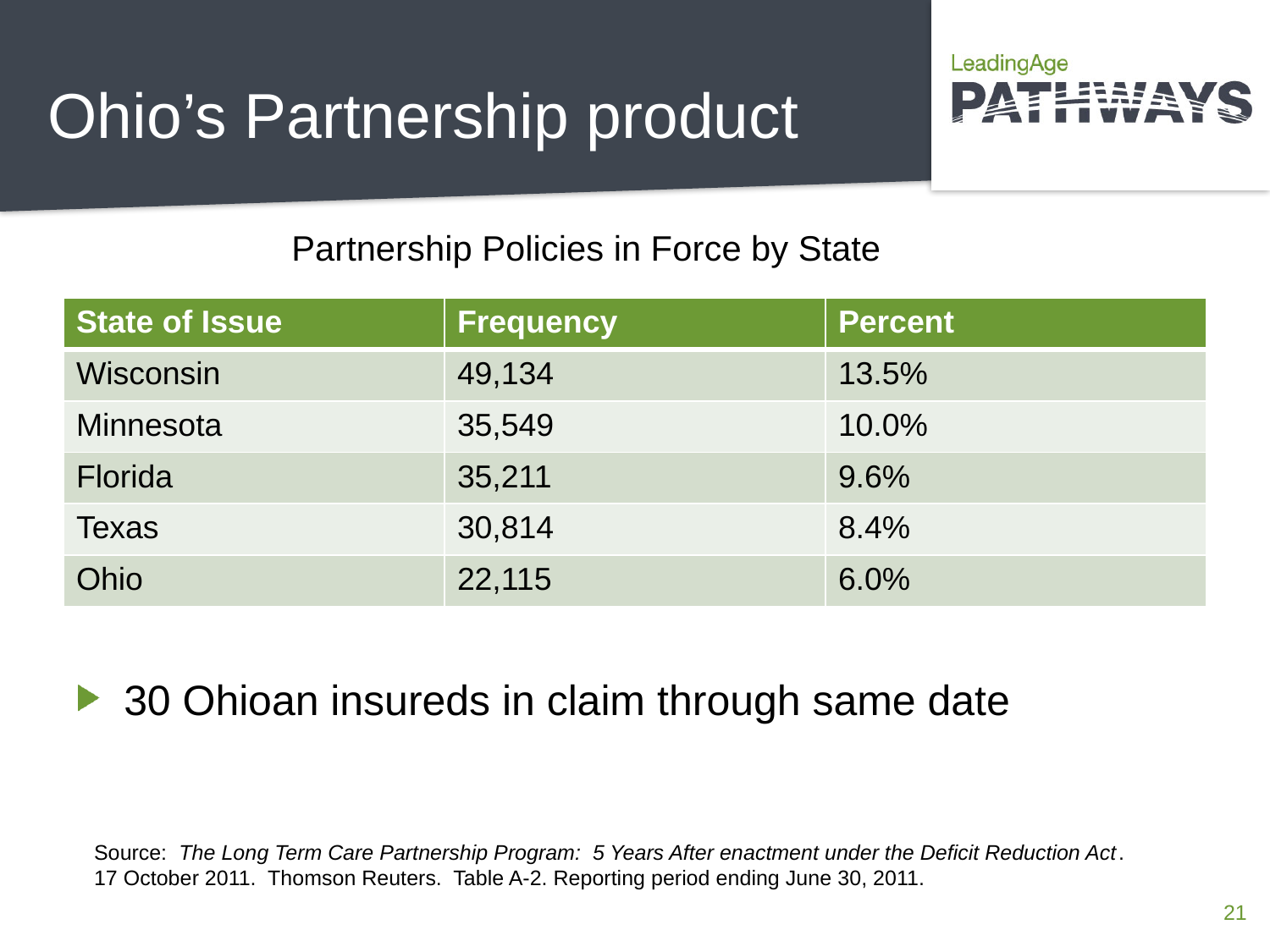

# Ohio’s Partnership product
Partnership Policies in Force by State
| State of Issue | Frequency | Percent |
| --- | --- | --- |
| Wisconsin | 49,134 | 13.5% |
| Minnesota | 35,549 | 10.0% |
| Florida | 35,211 | 9.6% |
| Texas | 30,814 | 8.4% |
| Ohio | 22,115 | 6.0% |
30 Ohioan insureds in claim through same date
Source:  The Long Term Care Partnership Program:  5 Years After enactment under the Deficit Reduction Act.
17 October 2011.  Thomson Reuters.  Table A-2. Reporting period ending June 30, 2011.
21